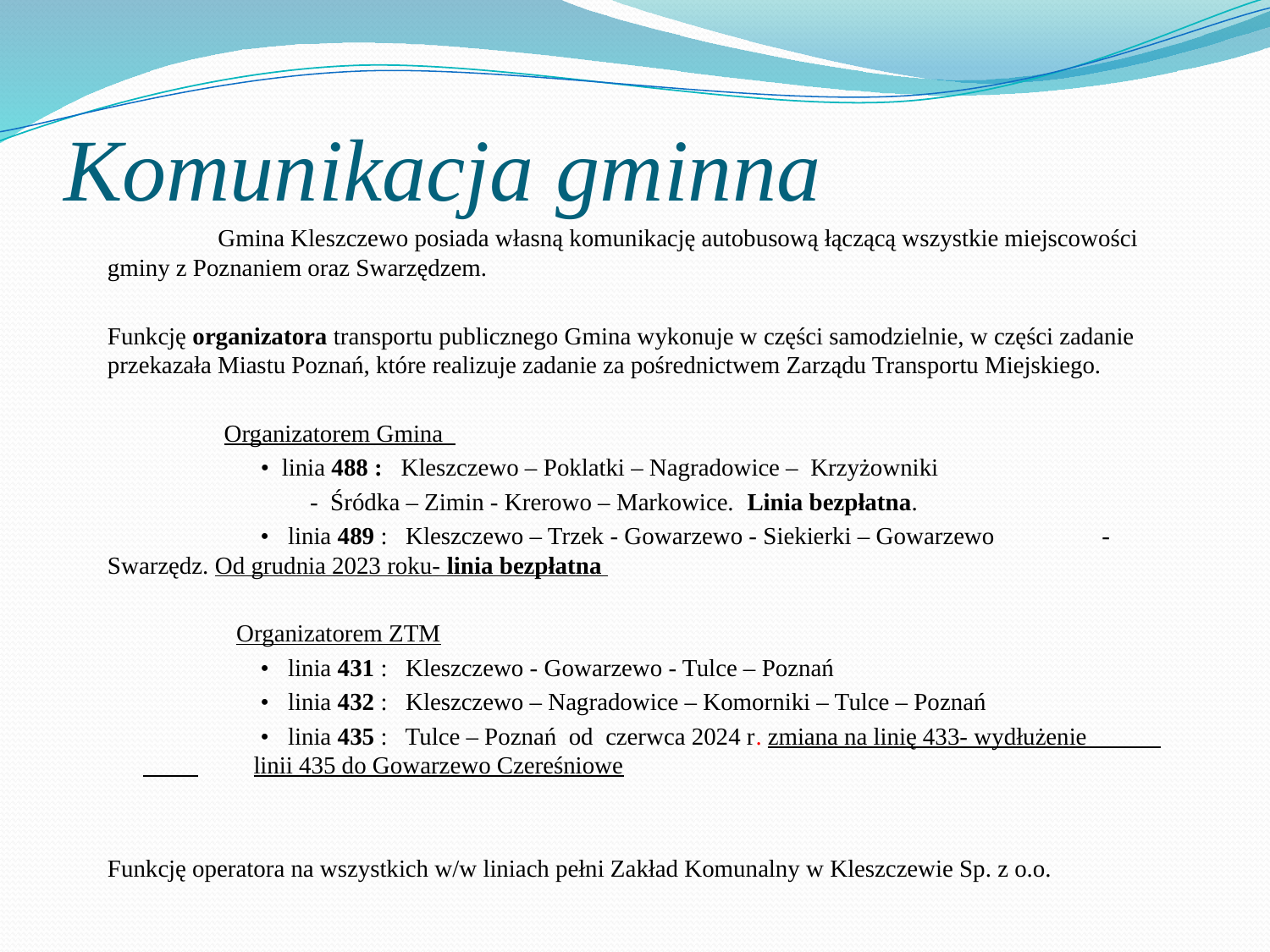

# Komunikacja gminna
	Gmina Kleszczewo posiada własną komunikację autobusową łączącą wszystkie miejscowości gminy z Poznaniem oraz Swarzędzem.

Funkcję organizatora transportu publicznego Gmina wykonuje w części samodzielnie, w części zadanie przekazała Miastu Poznań, które realizuje zadanie za pośrednictwem Zarządu Transportu Miejskiego.

                   Organizatorem Gmina
	       •  linia 488 :   Kleszczewo – Poklatki – Nagradowice –  Krzyżowniki
                                 -  Śródka – Zimin - Krerowo – Markowice.  Linia bezpłatna.
                         •   linia 489 :   Kleszczewo – Trzek - Gowarzewo - Siekierki – Gowarzewo 			- Swarzędz. Od grudnia 2023 roku- linia bezpłatna

                     Organizatorem ZTM
                         •   linia 431 :   Kleszczewo - Gowarzewo - Tulce – Poznań
                         •   linia 432 :   Kleszczewo – Nagradowice – Komorniki – Tulce – Poznań
                         •   linia 435 :   Tulce – Poznań  od  czerwca 2024 r. zmiana na linię 433- wydłużenie                      			linii 435 do Gowarzewo Czereśniowe

Funkcję operatora na wszystkich w/w liniach pełni Zakład Komunalny w Kleszczewie Sp. z o.o.